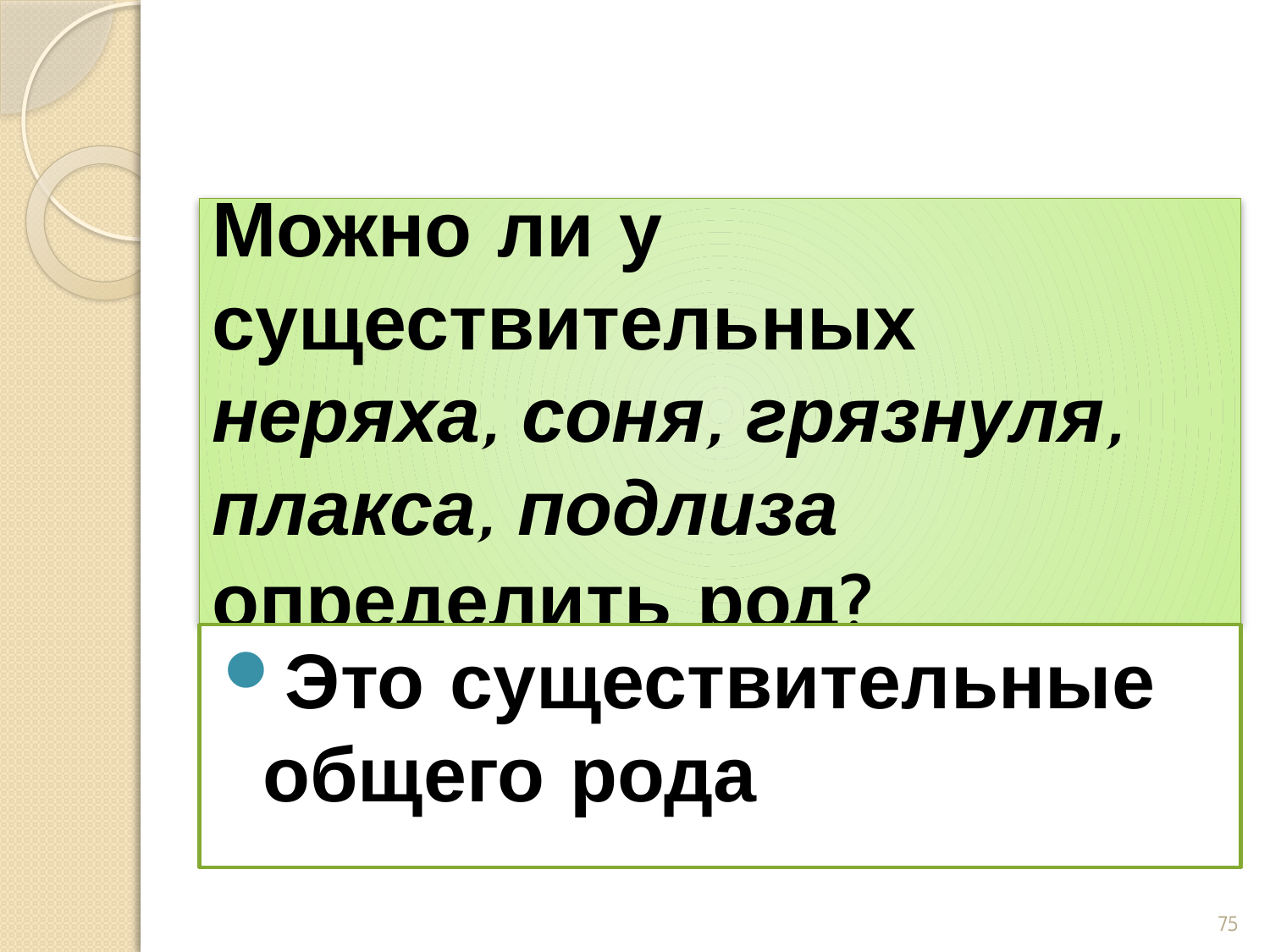

# Можно ли у существительных неряха, соня, грязнуля, плакса, подлиза определить род?
Это существительные общего рода

75